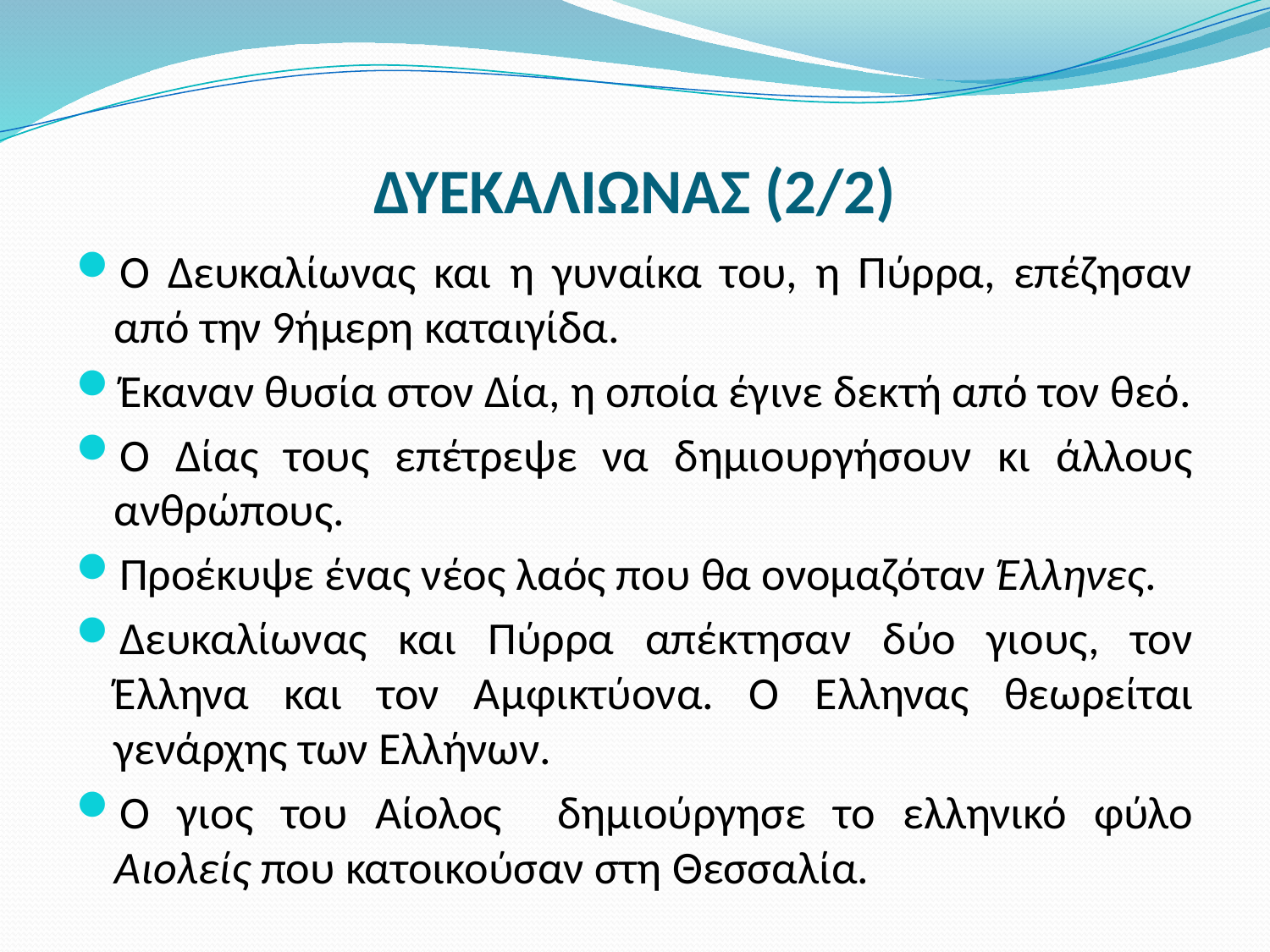

# ΔΥΕΚΑΛΙΩΝΑΣ (2/2)
Ο Δευκαλίωνας και η γυναίκα του, η Πύρρα, επέζησαν από την 9ήμερη καταιγίδα.
Έκαναν θυσία στον Δία, η οποία έγινε δεκτή από τον θεό.
Ο Δίας τους επέτρεψε να δημιουργήσουν κι άλλους ανθρώπους.
Προέκυψε ένας νέος λαός που θα ονομαζόταν Έλληνες.
Δευκαλίωνας και Πύρρα απέκτησαν δύο γιους, τον Έλληνα και τον Αμφικτύονα. Ο Έλληνας θεωρείται γενάρχης των Ελλήνων.
Ο γιος του Αίολος  δημιούργησε το ελληνικό φύλο Αιολείς που κατοικούσαν στη Θεσσαλία.